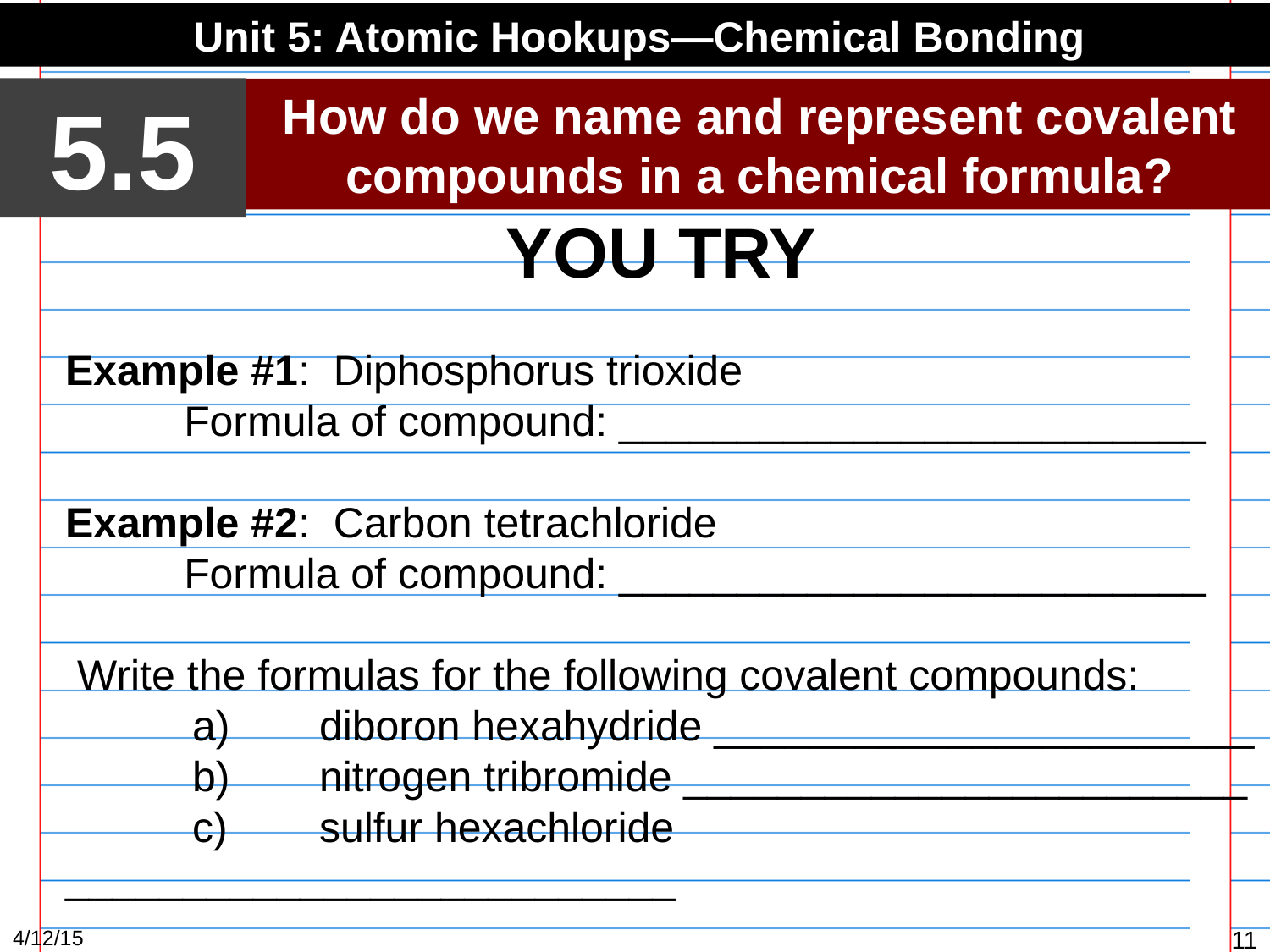

Unit 5: Atomic Hookups—Chemical Bonding
5.5
How do we name and represent covalent compounds in a chemical formula?
YOU TRY

Example #1:  Diphosphorus trioxide
          Formula of compound: _________________________

Example #2:  Carbon tetrachloride
          Formula of compound: _________________________

 Write the formulas for the following covalent compounds:
	a)	diboron hexahydride _______________________
	b)	nitrogen tribromide ________________________
	c)	sulfur hexachloride __________________________

	d)	diphosphorus pentoxide ____________________

4/12/15
11